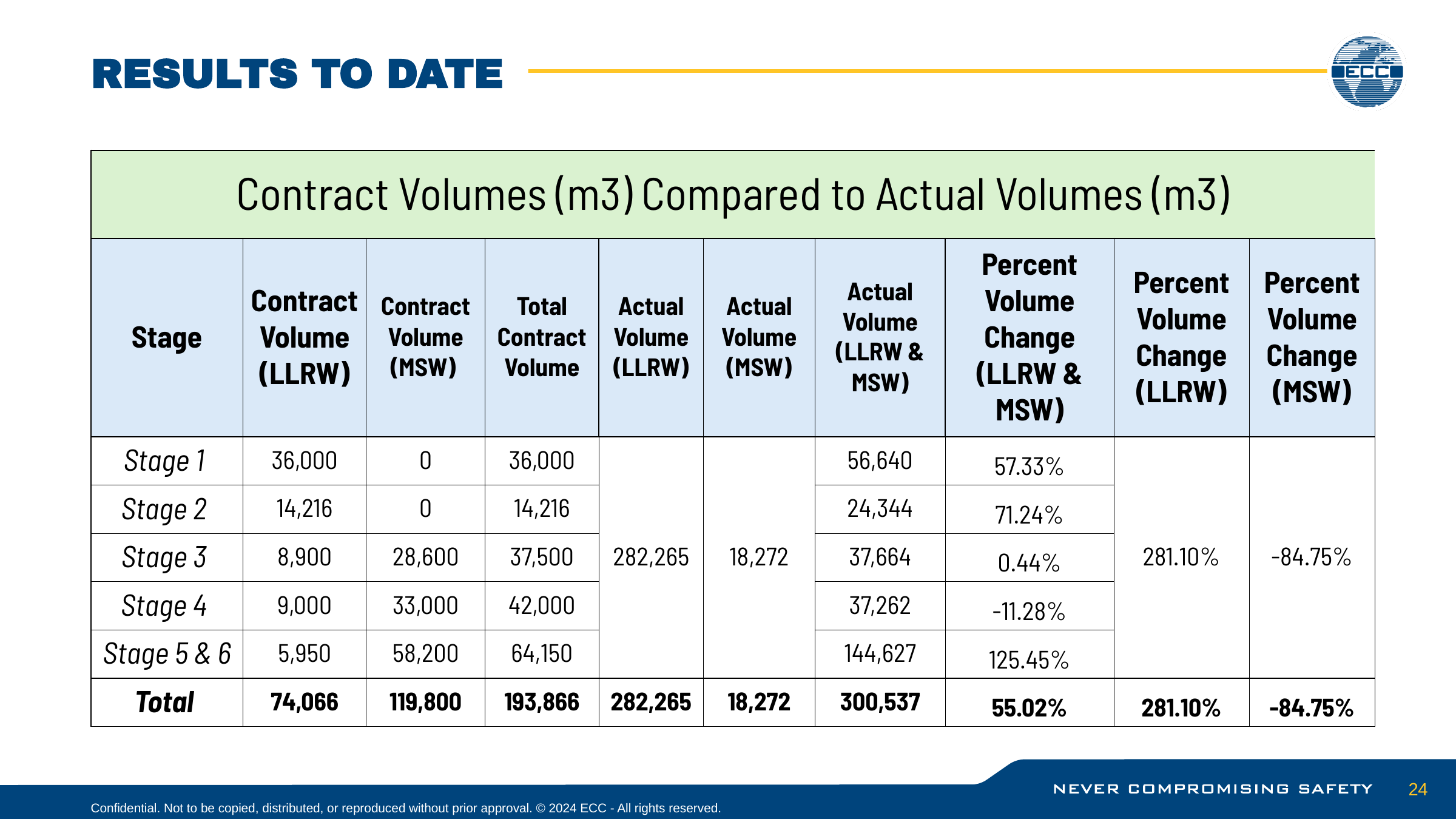

# Results To Date
| Contract Volumes (m3) Compared to Actual Volumes (m3) |  |  |  |  |  |  |  |  |  |
| --- | --- | --- | --- | --- | --- | --- | --- | --- | --- |
| Stage | Contract Volume (LLRW) | Contract Volume (MSW) | Total Contract Volume | Actual Volume (LLRW) | Actual Volume (MSW) | Actual Volume (LLRW & MSW) | Percent Volume Change (LLRW & MSW) | Percent Volume Change (LLRW) | Percent Volume Change (MSW) |
| Stage 1 | 36,000 | 0 | 36,000 | 282,265 | 18,272 | 56,640 | 57.33% | 281.10% | -84.75% |
| Stage 2 | 14,216 | 0 | 14,216 |  |  | 24,344 | 71.24% |  |  |
| Stage 3 | 8,900 | 28,600 | 37,500 |  |  | 37,664 | 0.44% |  |  |
| Stage 4 | 9,000 | 33,000 | 42,000 |  |  | 37,262 | -11.28% |  |  |
| Stage 5 & 6 | 5,950 | 58,200 | 64,150 |  |  | 144,627 | 125.45% |  |  |
| Total | 74,066 | 119,800 | 193,866 | 282,265 | 18,272 | 300,537 | 55.02% | 281.10% | -84.75% |